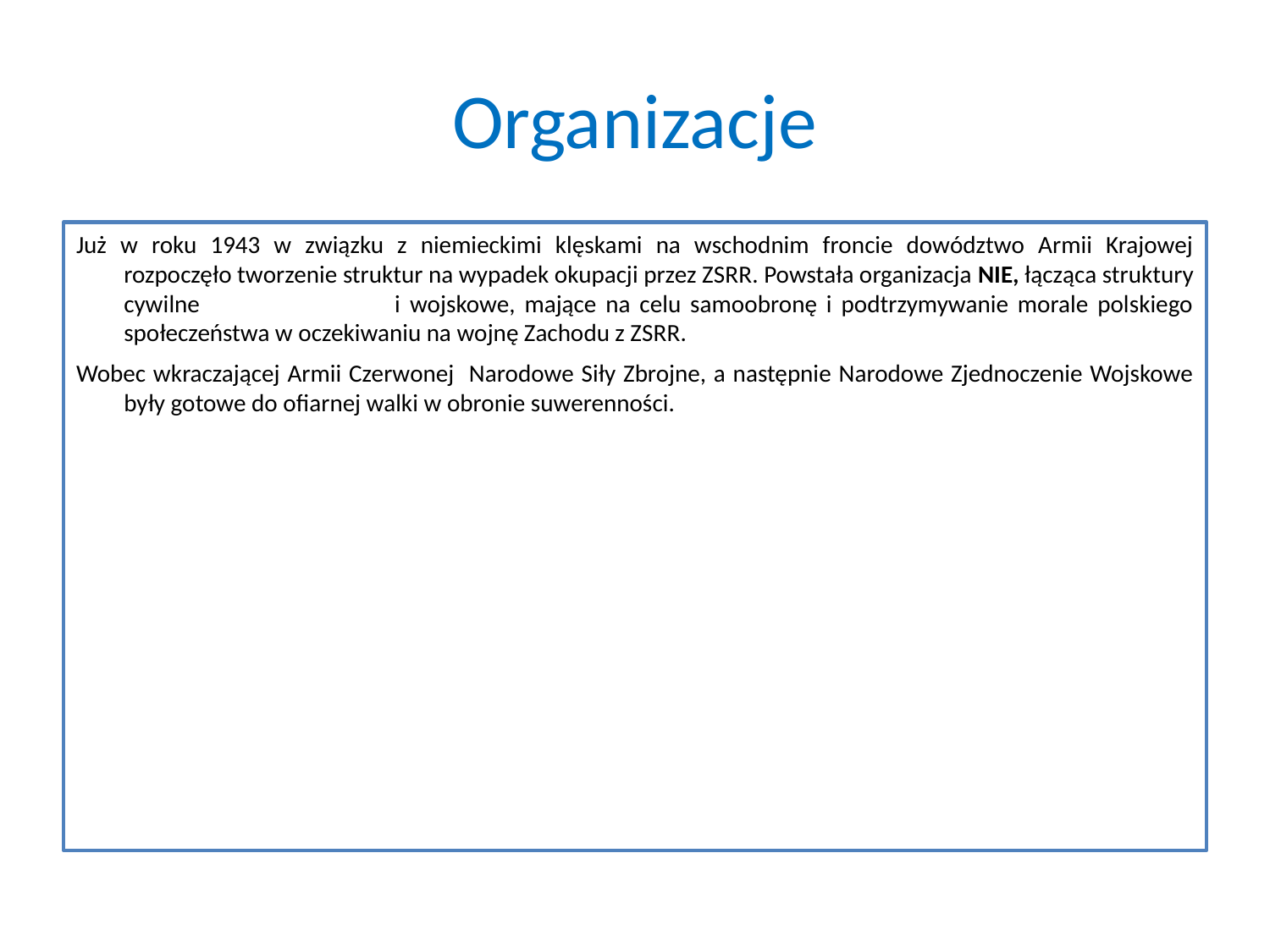

# Organizacje
Już w roku 1943 w związku z niemieckimi klęskami na wschodnim froncie dowództwo Armii Krajowej rozpoczęło tworzenie struktur na wypadek okupacji przez ZSRR. Powstała organizacja NIE, łącząca struktury cywilne                     i wojskowe, mające na celu samoobronę i podtrzymywanie morale polskiego społeczeństwa w oczekiwaniu na wojnę Zachodu z ZSRR.
Wobec wkraczającej Armii Czerwonej  Narodowe Siły Zbrojne, a następnie Narodowe Zjednoczenie Wojskowe były gotowe do ofiarnej walki w obronie suwerenności.